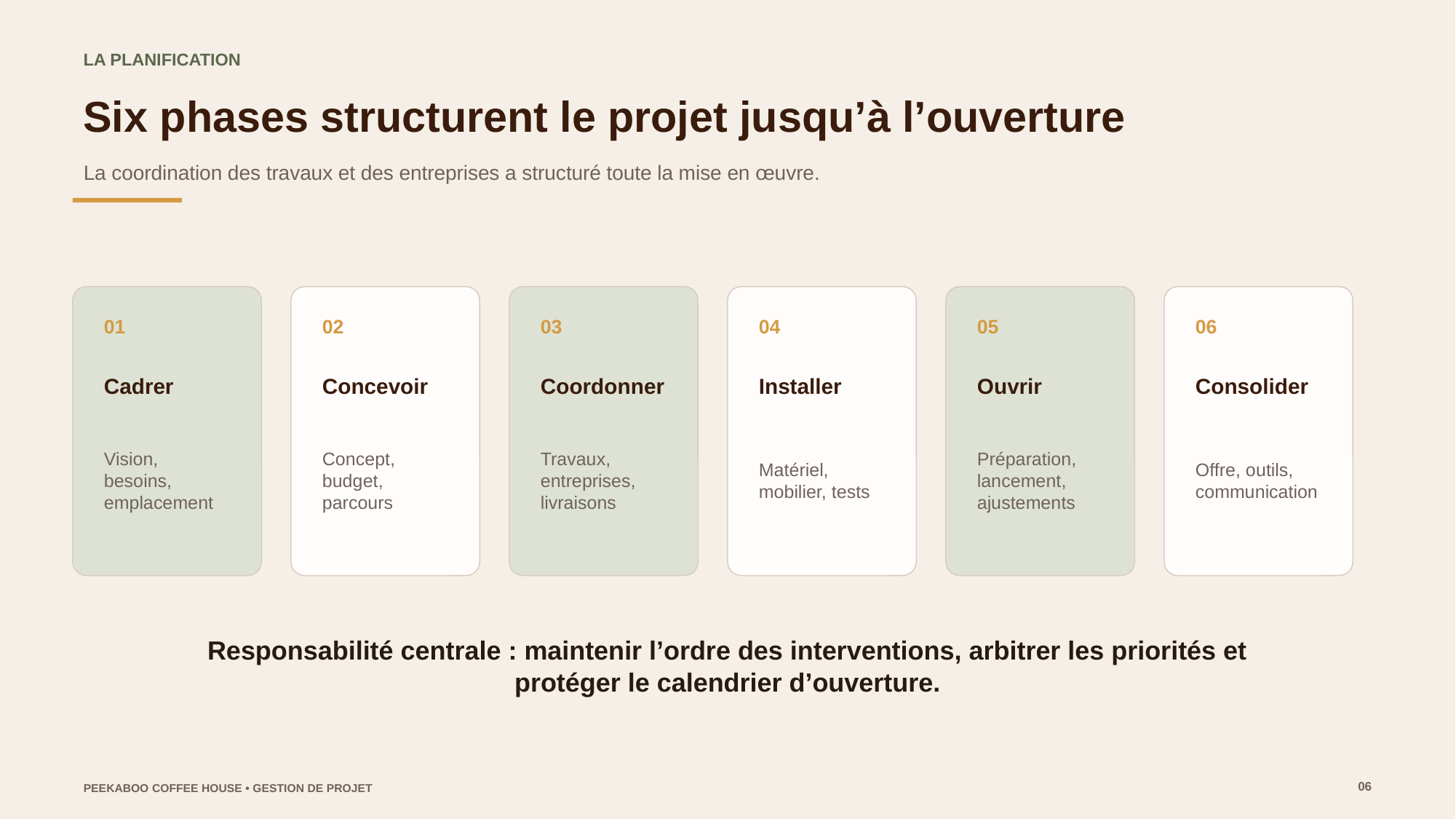

LA PLANIFICATION
Six phases structurent le projet jusqu’à l’ouverture
La coordination des travaux et des entreprises a structuré toute la mise en œuvre.

01
02
03
04
05
06
Cadrer
Concevoir
Coordonner
Installer
Ouvrir
Consolider
Vision, besoins, emplacement
Concept, budget, parcours
Travaux, entreprises, livraisons
Matériel, mobilier, tests
Préparation, lancement, ajustements
Offre, outils, communication
Responsabilité centrale : maintenir l’ordre des interventions, arbitrer les priorités et protéger le calendrier d’ouverture.
06
PEEKABOO COFFEE HOUSE • GESTION DE PROJET